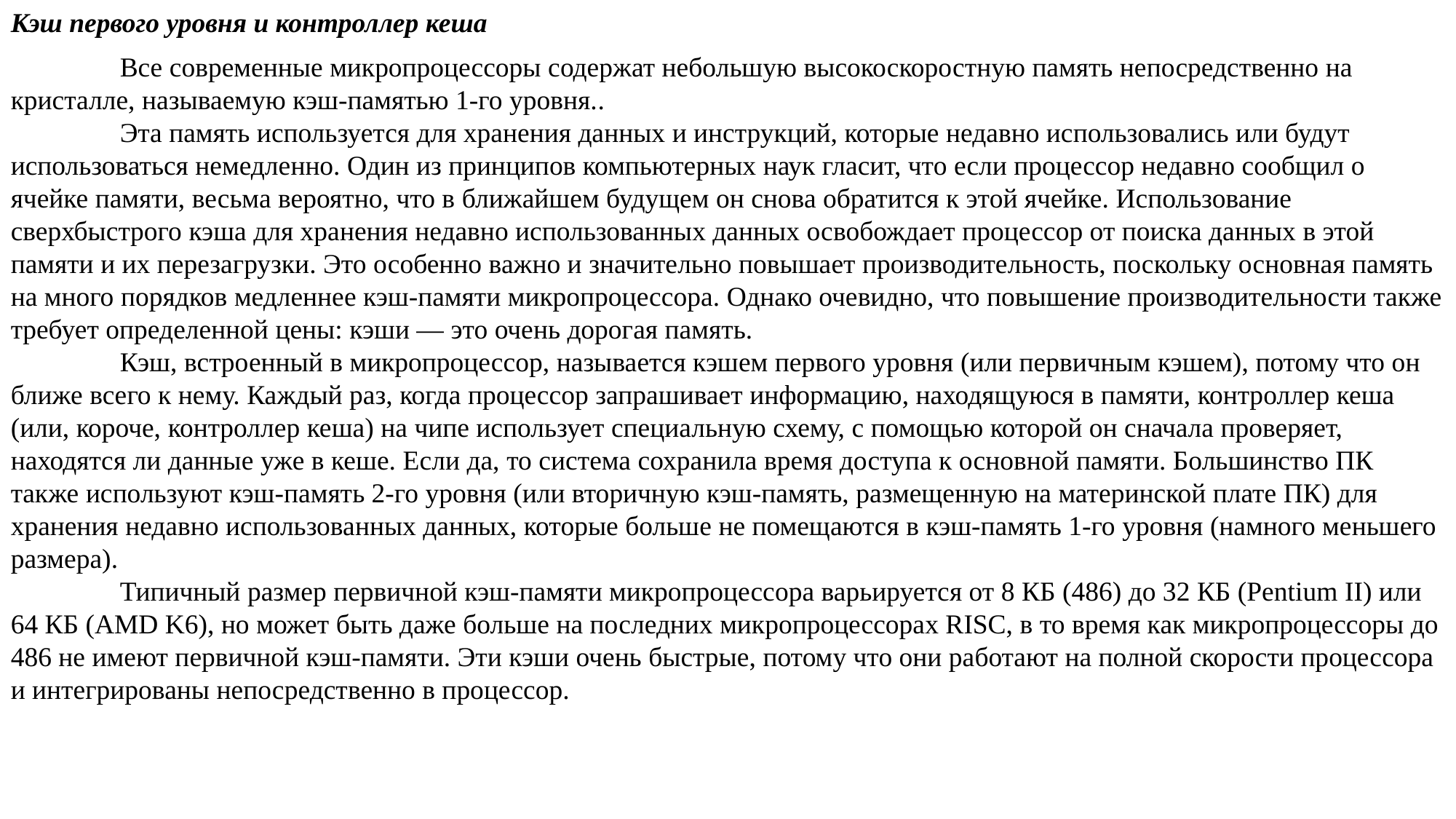

Кэш первого уровня и контроллер кеша
	Все современные микропроцессоры содержат небольшую высокоскоростную память непосредственно на кристалле, называемую кэш-памятью 1-го уровня..
	Эта память используется для хранения данных и инструкций, которые недавно использовались или будут использоваться немедленно. Один из принципов компьютерных наук гласит, что если процессор недавно сообщил о ячейке памяти, весьма вероятно, что в ближайшем будущем он снова обратится к этой ячейке. Использование сверхбыстрого кэша для хранения недавно использованных данных освобождает процессор от поиска данных в этой памяти и их перезагрузки. Это особенно важно и значительно повышает производительность, поскольку основная память на много порядков медленнее кэш-памяти микропроцессора. Однако очевидно, что повышение производительности также требует определенной цены: кэши — это очень дорогая память.
	Кэш, встроенный в микропроцессор, называется кэшем первого уровня (или первичным кэшем), потому что он ближе всего к нему. Каждый раз, когда процессор запрашивает информацию, находящуюся в памяти, контроллер кеша (или, короче, контроллер кеша) на чипе использует специальную схему, с помощью которой он сначала проверяет, находятся ли данные уже в кеше. Если да, то система сохранила время доступа к основной памяти. Большинство ПК также используют кэш-память 2-го уровня (или вторичную кэш-память, размещенную на материнской плате ПК) для хранения недавно использованных данных, которые больше не помещаются в кэш-память 1-го уровня (намного меньшего размера).
	Типичный размер первичной кэш-памяти микропроцессора варьируется от 8 КБ (486) до 32 КБ (Pentium II) или 64 КБ (AMD K6), но может быть даже больше на последних микропроцессорах RISC, в то время как микропроцессоры до 486 не имеют первичной кэш-памяти. Эти кэши очень быстрые, потому что они работают на полной скорости процессора и интегрированы непосредственно в процессор.